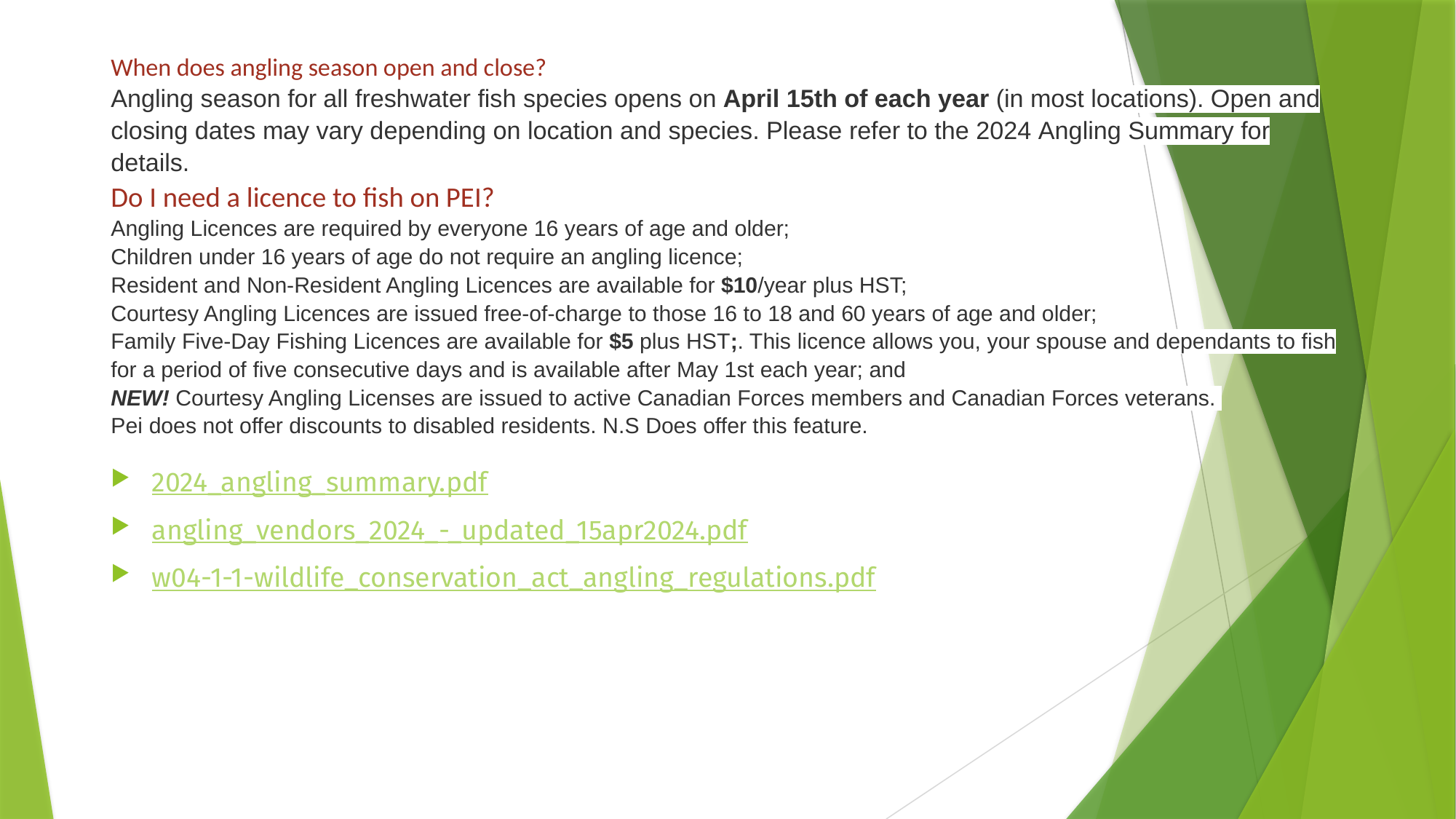

# When does angling season open and close? Angling season for all freshwater fish species opens on April 15th of each year (in most locations). Open and closing dates may vary depending on location and species. Please refer to the 2024 Angling Summary for details.  Do I need a licence to fish on PEI? Angling Licences are required by everyone 16 years of age and older​; Children under 16 years of age do not require an angling licence; Resident and Non-Resident Angling Licences are available for $10/year plus HST; Courtesy Angling Licences are issued free-of-charge to those 16 to 18 and 60 years of age and older;  Family Five-Day Fishing Licences are available for $5 plus HST;. This licence allows you, your spouse and dependants to fish for a period of five consecutive days and is available after May 1st each year; and NEW! Courtesy Angling Licenses are issued to active Canadian Forces members and Canadian Forces veterans.  Pei does not offer discounts to disabled residents. N.S Does offer this feature.
2024_angling_summary.pdf
angling_vendors_2024_-_updated_15apr2024.pdf
w04-1-1-wildlife_conservation_act_angling_regulations.pdf